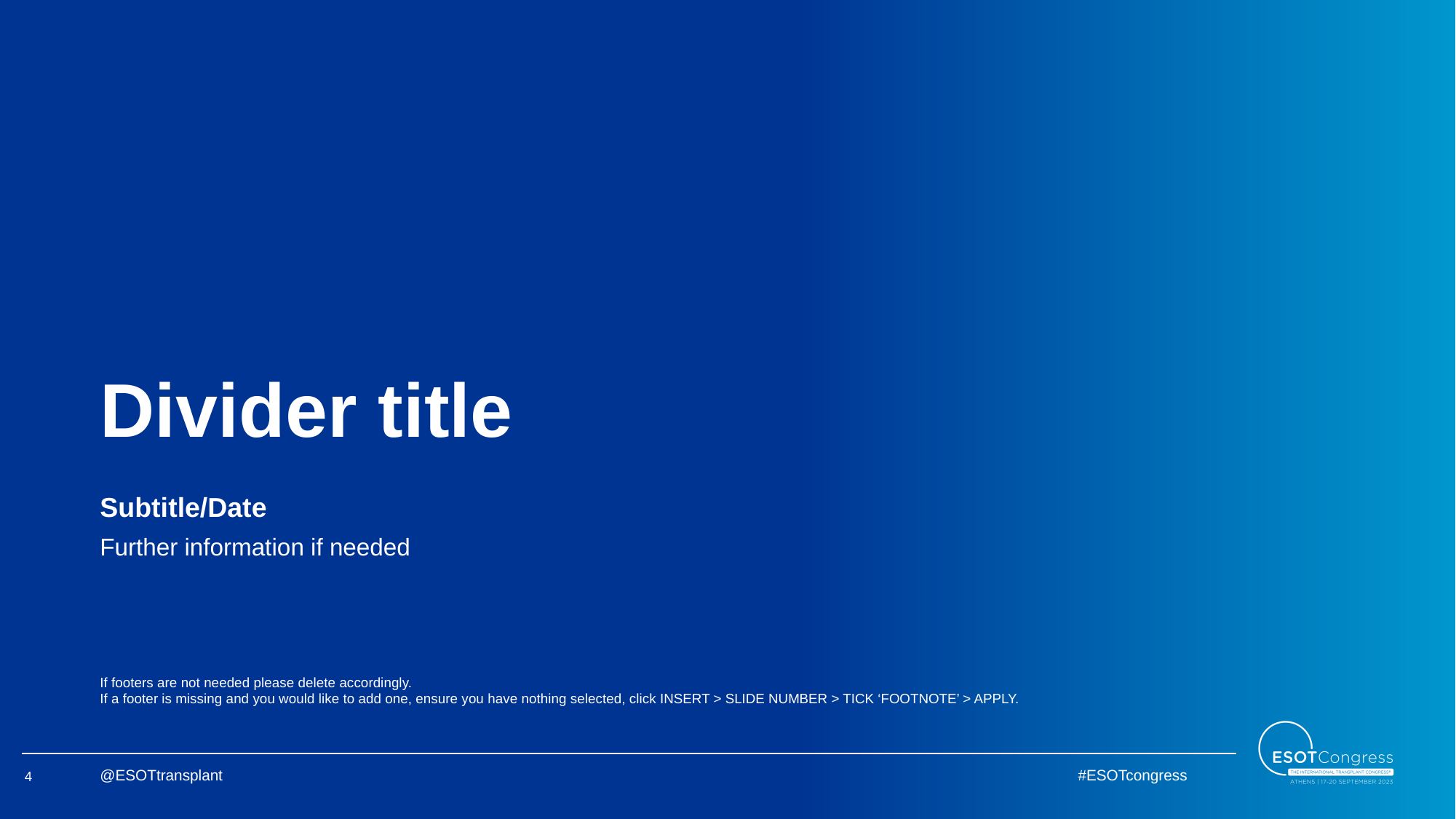

# Divider title
Subtitle/Date
Further information if needed

If footers are not needed please delete accordingly.
If a footer is missing and you would like to add one, ensure you have nothing selected, click INSERT > SLIDE NUMBER > TICK ‘FOOTNOTE’ > APPLY.
4